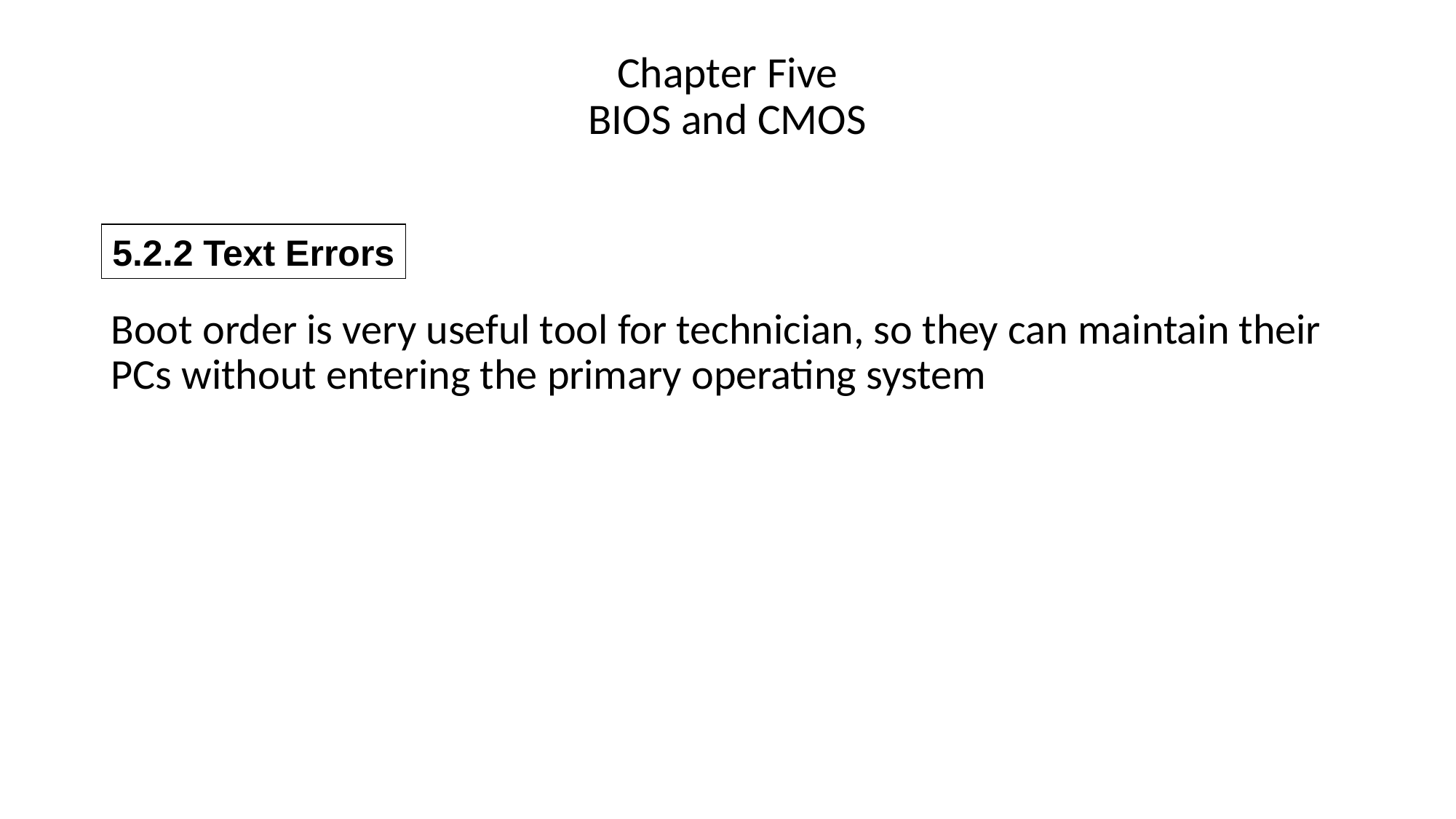

# Chapter Five BIOS and CMOS
5.2.2 Text Errors
Boot order is very useful tool for technician, so they can maintain their PCs without entering the primary operating system